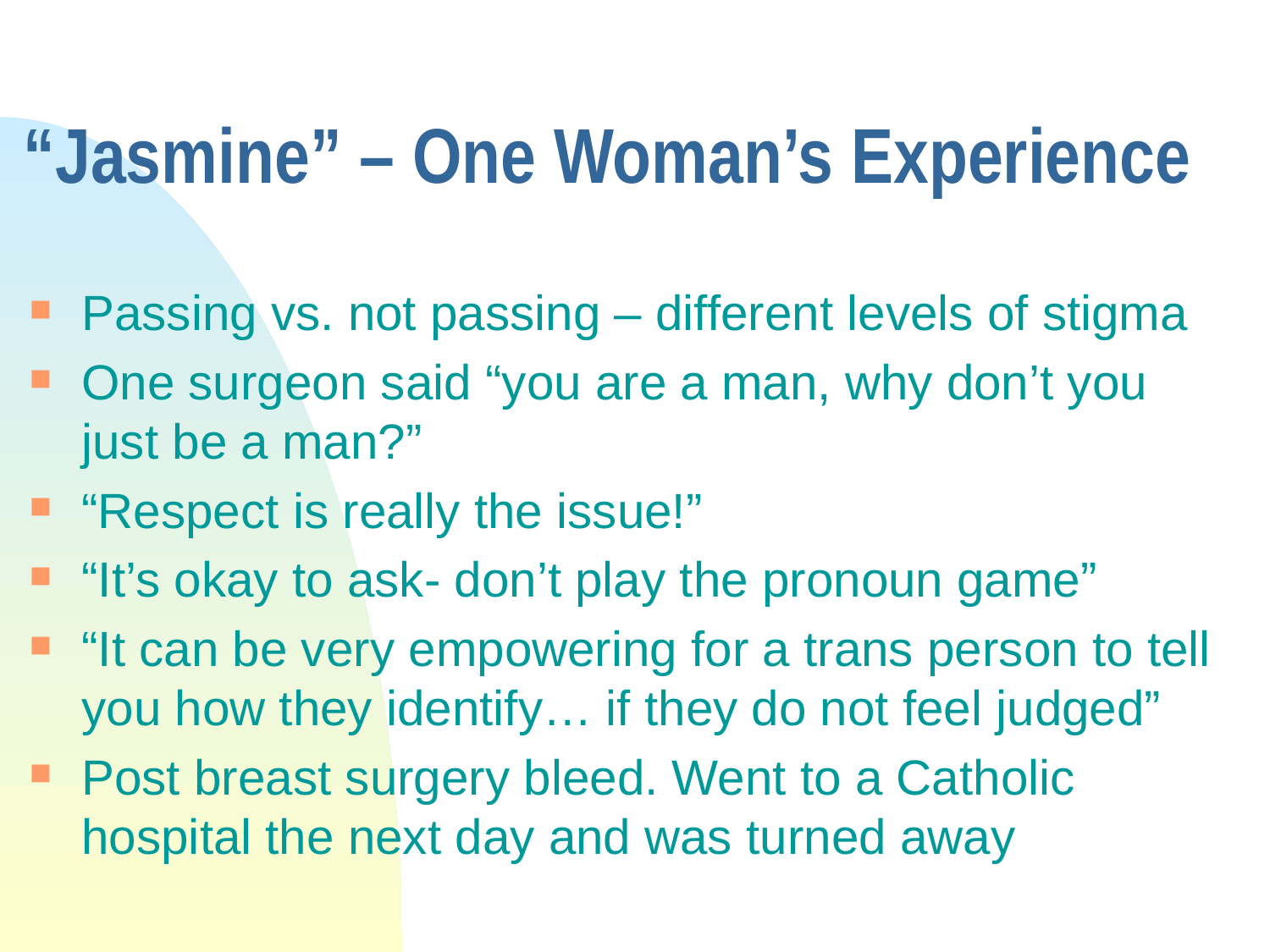

# “Jasmine” – One Woman’s Experience
Passing vs. not passing – different levels of stigma
One surgeon said “you are a man, why don’t you just be a man?”
“Respect is really the issue!”
“It’s okay to ask- don’t play the pronoun game”
“It can be very empowering for a trans person to tell you how they identify… if they do not feel judged”
Post breast surgery bleed. Went to a Catholic hospital the next day and was turned away